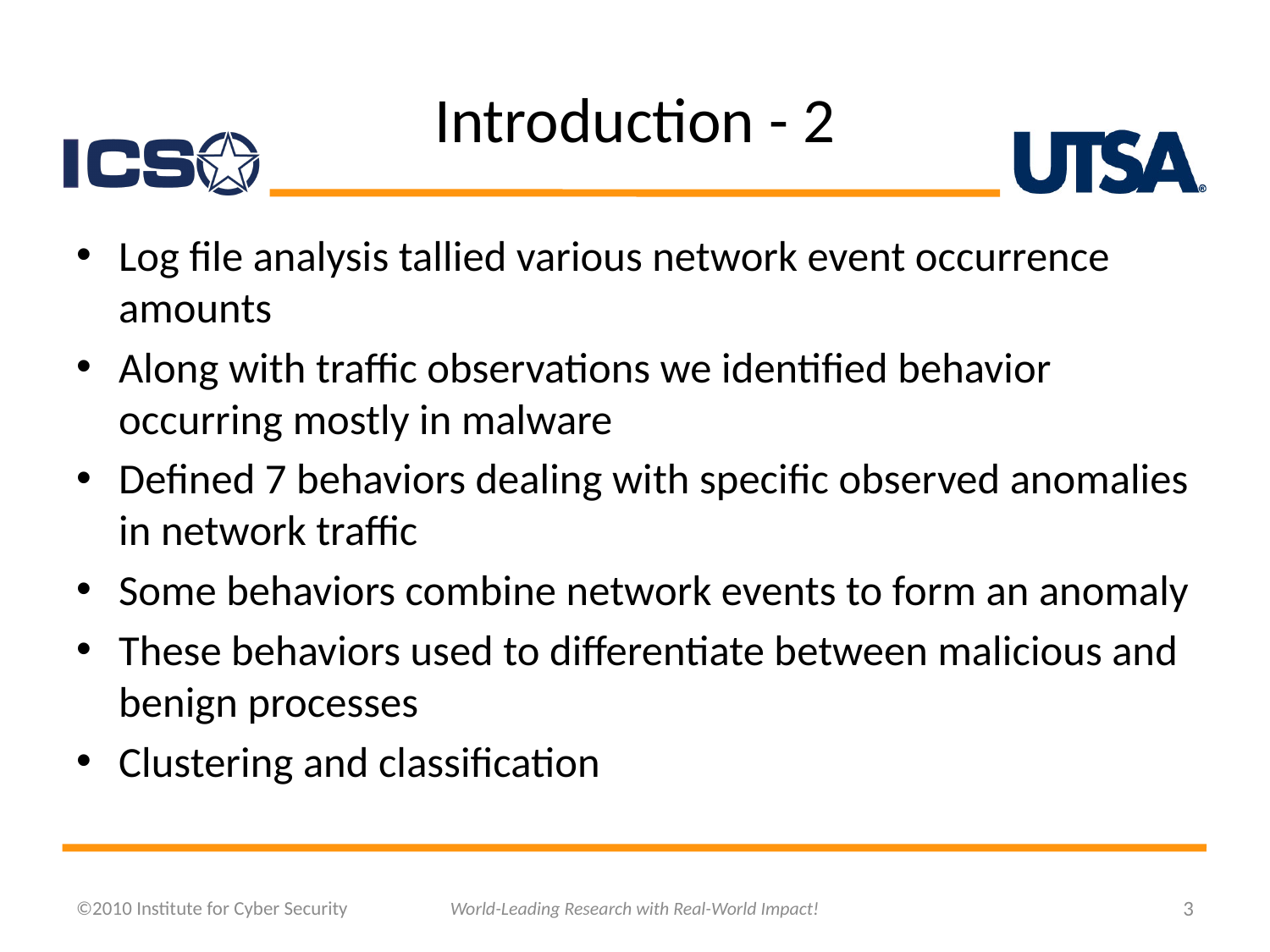

# Introduction - 2
Log file analysis tallied various network event occurrence amounts
Along with traffic observations we identified behavior occurring mostly in malware
Defined 7 behaviors dealing with specific observed anomalies in network traffic
Some behaviors combine network events to form an anomaly
These behaviors used to differentiate between malicious and benign processes
Clustering and classification

©2010 Institute for Cyber Security
World-Leading Research with Real-World Impact!
3